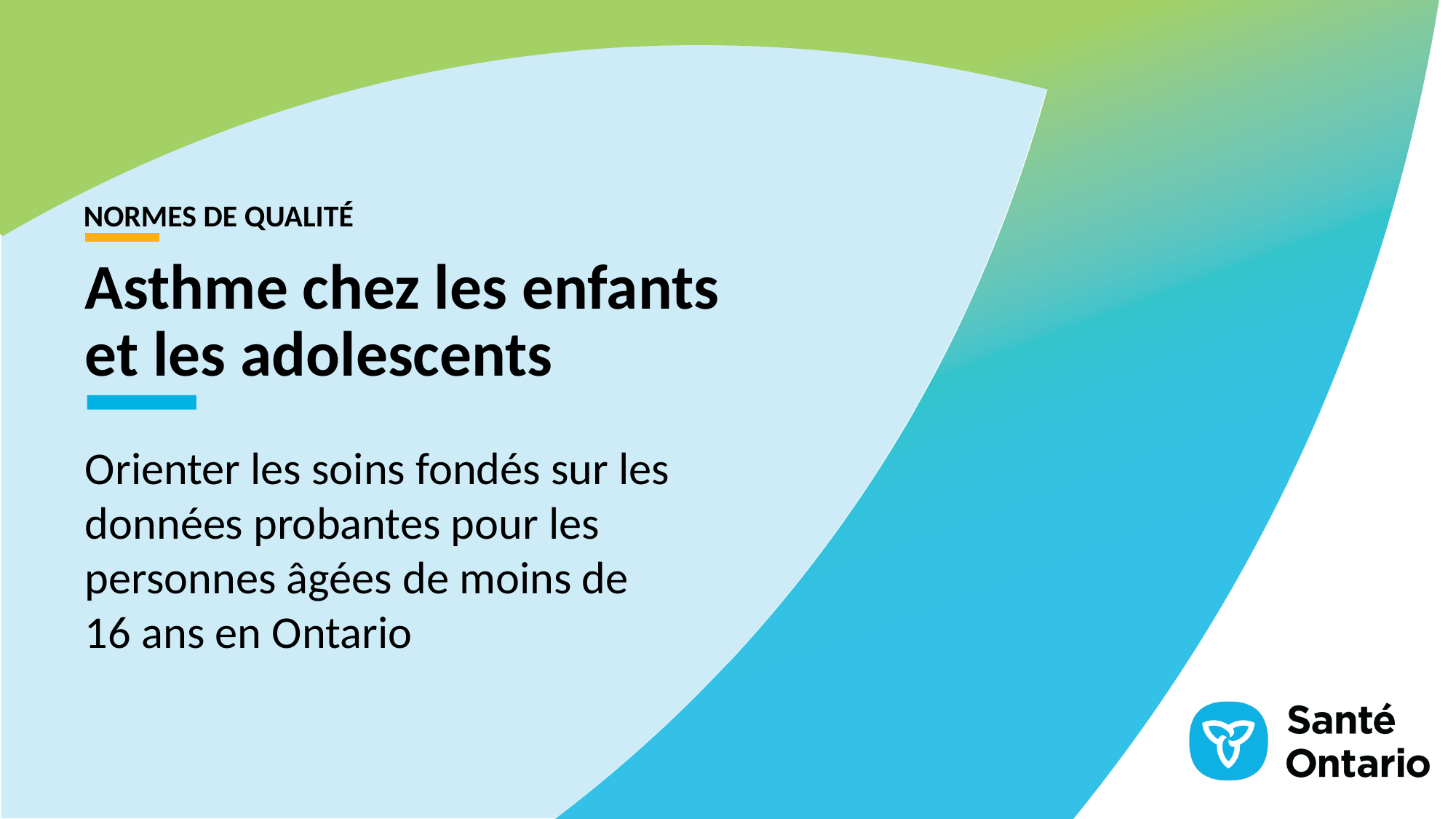

NORMES DE QUALITÉ
Asthme chez les enfants et les adolescents
Orienter les soins fondés sur les données probantes pour les personnes âgées de moins de 16 ans en Ontario